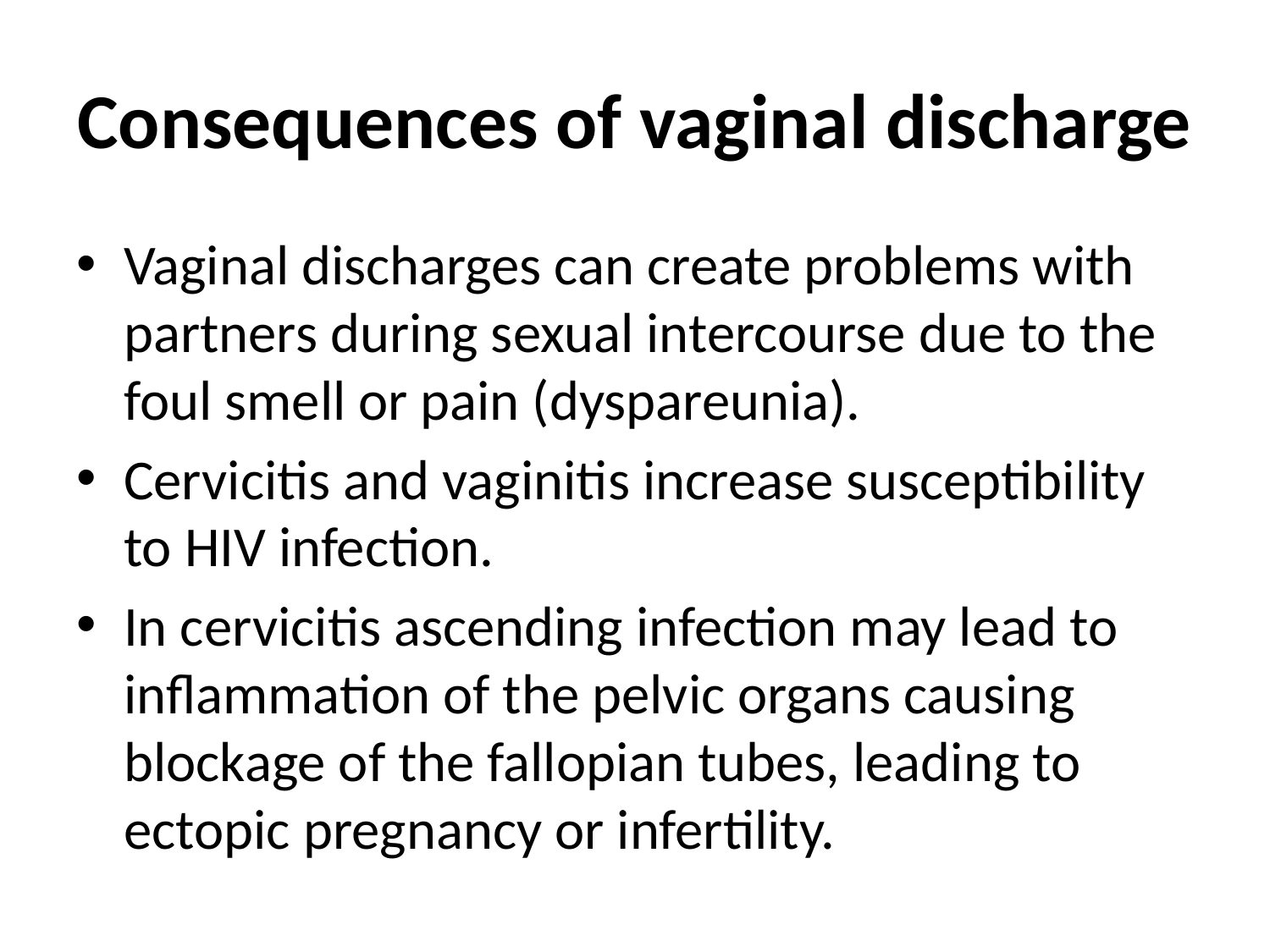

# Consequences of vaginal discharge
Vaginal discharges can create problems with partners during sexual intercourse due to the foul smell or pain (dyspareunia).
Cervicitis and vaginitis increase susceptibility to HIV infection.
In cervicitis ascending infection may lead to inflammation of the pelvic organs causing blockage of the fallopian tubes, leading to ectopic pregnancy or infertility.